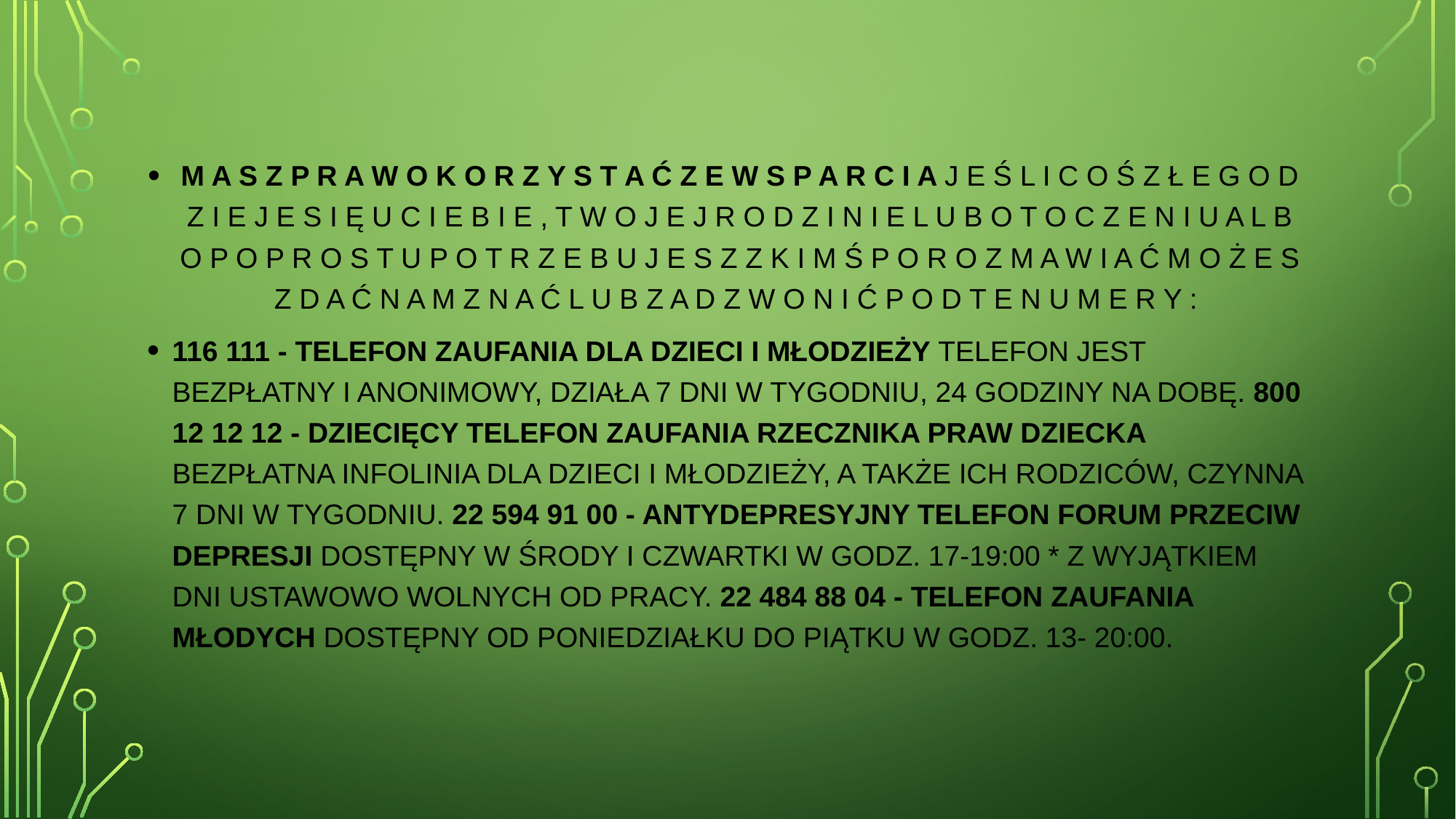

#
M A S Z P R A W O K O R Z Y S T A Ć Z E W S P A R C I A J E Ś L I C O Ś Z Ł E G O D Z I E J E S I Ę U C I E B I E , T W O J E J R O D Z I N I E L U B O T O C Z E N I U A L B O P O P R O S T U P O T R Z E B U J E S Z Z K I M Ś P O R O Z M A W I A Ć M O Ż E S Z D A Ć N A M Z N A Ć L U B Z A D Z W O N I Ć P O D T E N U M E R Y :
116 111 - TELEFON ZAUFANIA DLA DZIECI I MŁODZIEŻY TELEFON JEST BEZPŁATNY I ANONIMOWY, DZIAŁA 7 DNI W TYGODNIU, 24 GODZINY NA DOBĘ. 800 12 12 12 - DZIECIĘCY TELEFON ZAUFANIA RZECZNIKA PRAW DZIECKA BEZPŁATNA INFOLINIA DLA DZIECI I MŁODZIEŻY, A TAKŻE ICH RODZICÓW, CZYNNA 7 DNI W TYGODNIU. 22 594 91 00 - ANTYDEPRESYJNY TELEFON FORUM PRZECIW DEPRESJI DOSTĘPNY W ŚRODY I CZWARTKI W GODZ. 17-19:00 * Z WYJĄTKIEM DNI USTAWOWO WOLNYCH OD PRACY. 22 484 88 04 - TELEFON ZAUFANIA MŁODYCH DOSTĘPNY OD PONIEDZIAŁKU DO PIĄTKU W GODZ. 13- 20:00.